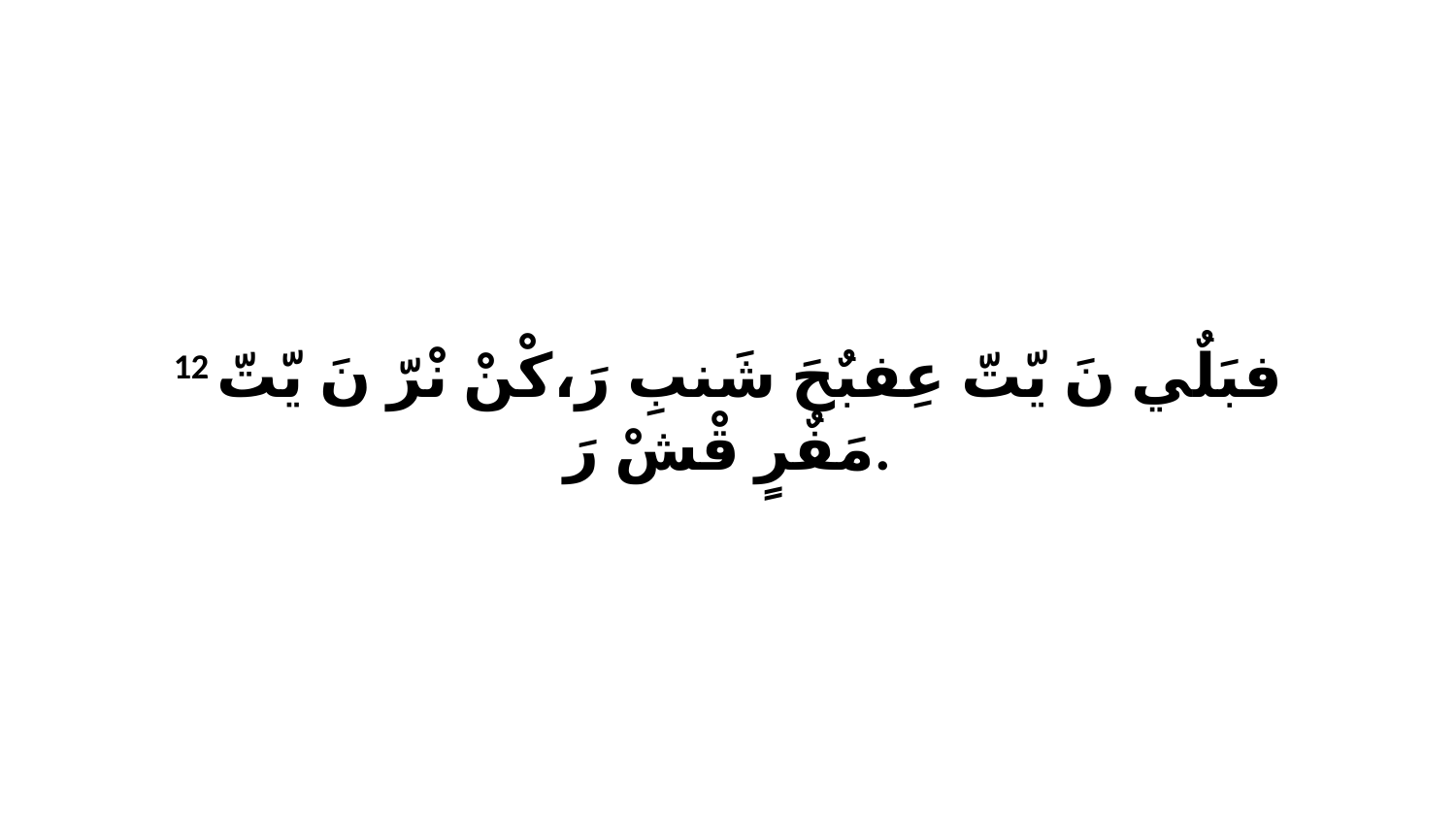

12 فبَلٌي نَ يّتّ عِفبٌحَ شَنبِ رَ،كْنْ نْرّ نَ يّتّ مَفٌرٍ قْشْ رَ.